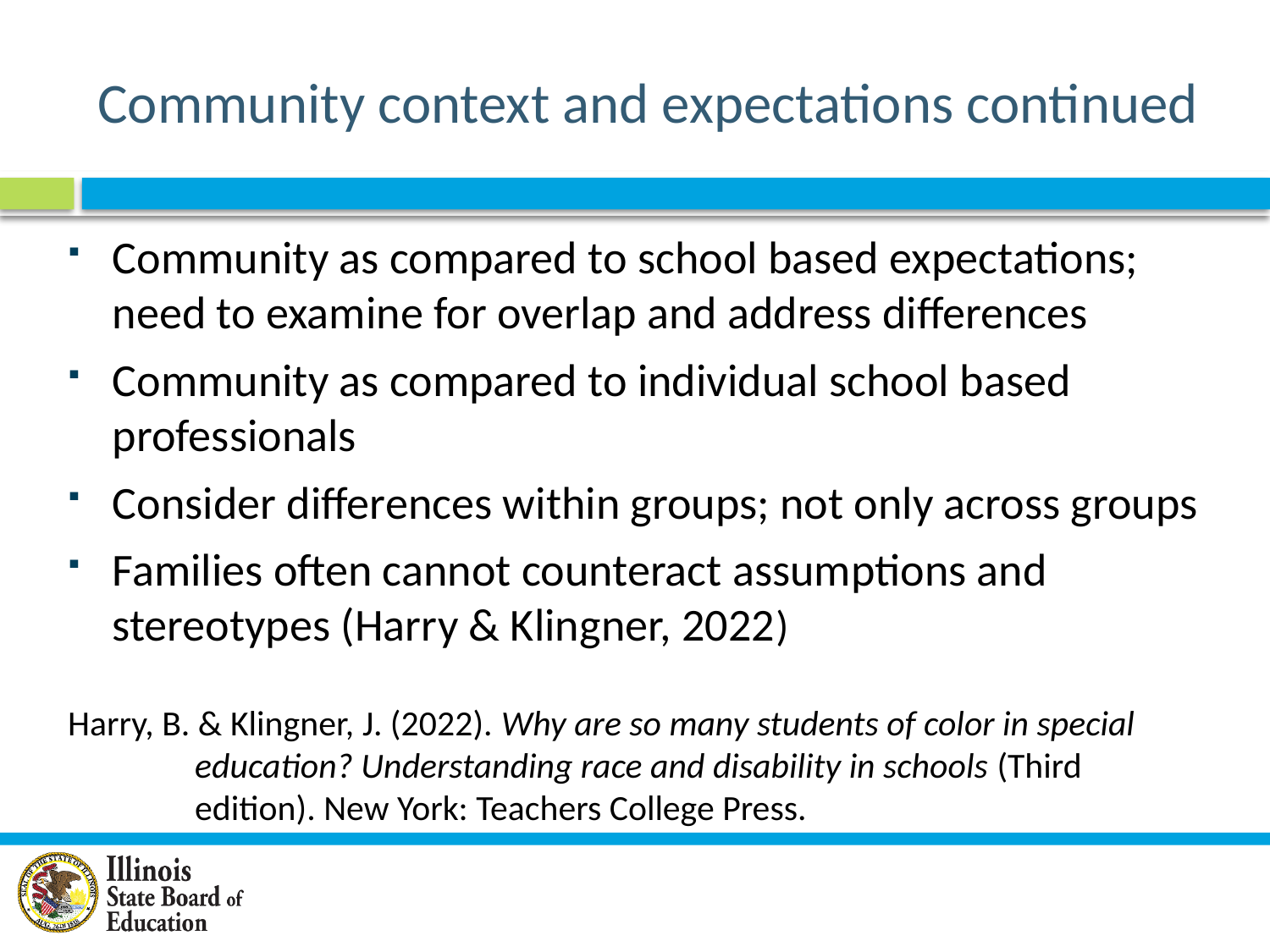

# Community context and expectations continued
Community as compared to school based expectations; need to examine for overlap and address differences
Community as compared to individual school based professionals
Consider differences within groups; not only across groups
Families often cannot counteract assumptions and stereotypes (Harry & Klingner, 2022)

Harry, B. & Klingner, J. (2022). Why are so many students of color in special 	education? Understanding race and disability in schools (Third 	edition). New York: Teachers College Press.